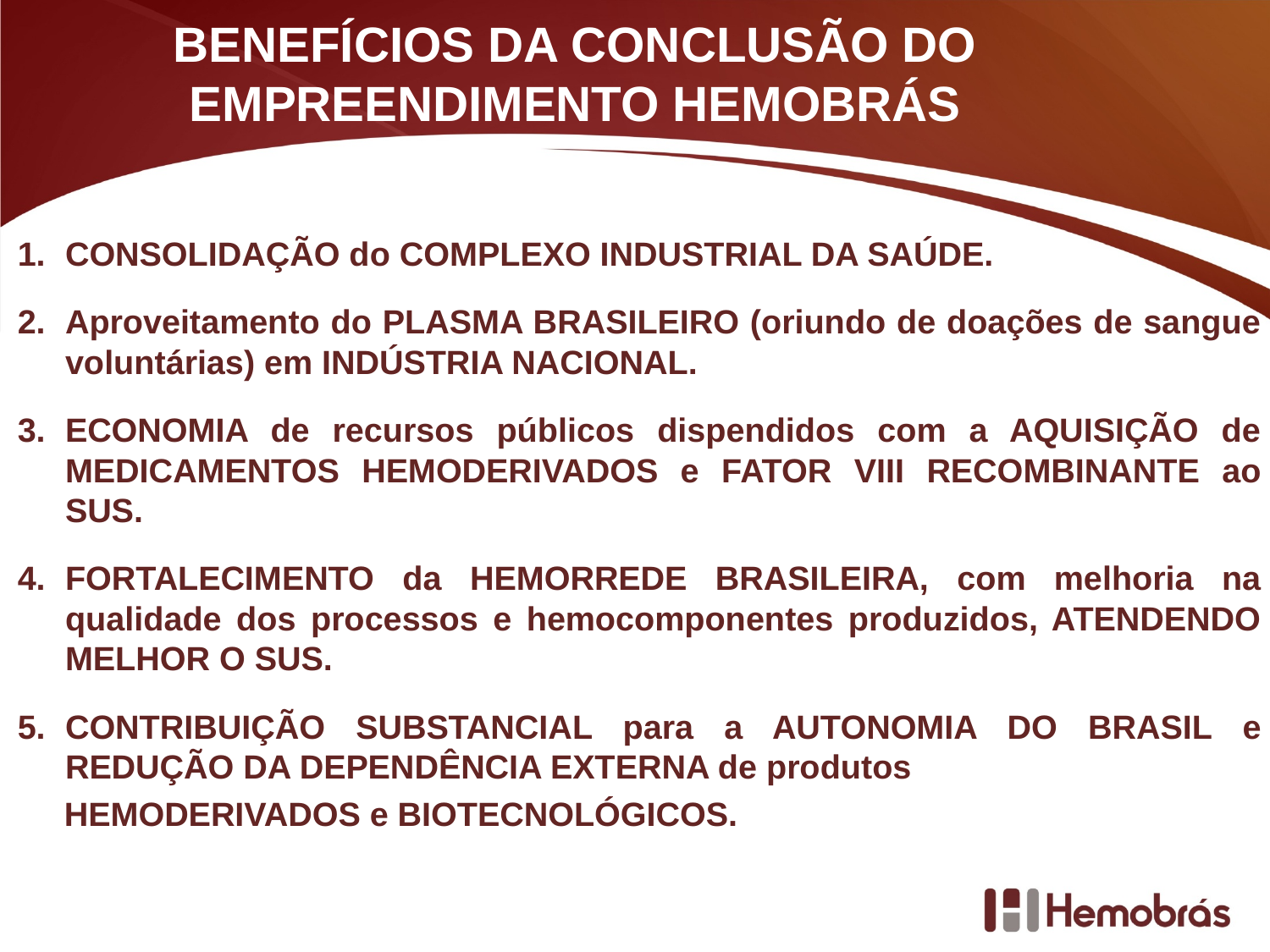

BENEFÍCIOS DA CONCLUSÃO DO EMPREENDIMENTO HEMOBRÁS
CONSOLIDAÇÃO do COMPLEXO INDUSTRIAL DA SAÚDE.
Aproveitamento do PLASMA BRASILEIRO (oriundo de doações de sangue voluntárias) em INDÚSTRIA NACIONAL.
ECONOMIA de recursos públicos dispendidos com a AQUISIÇÃO de MEDICAMENTOS HEMODERIVADOS e FATOR VIII RECOMBINANTE ao SUS.
FORTALECIMENTO da HEMORREDE BRASILEIRA, com melhoria na qualidade dos processos e hemocomponentes produzidos, ATENDENDO MELHOR O SUS.
CONTRIBUIÇÃO SUBSTANCIAL para a AUTONOMIA DO BRASIL e REDUÇÃO DA DEPENDÊNCIA EXTERNA de produtos
     HEMODERIVADOS e BIOTECNOLÓGICOS.